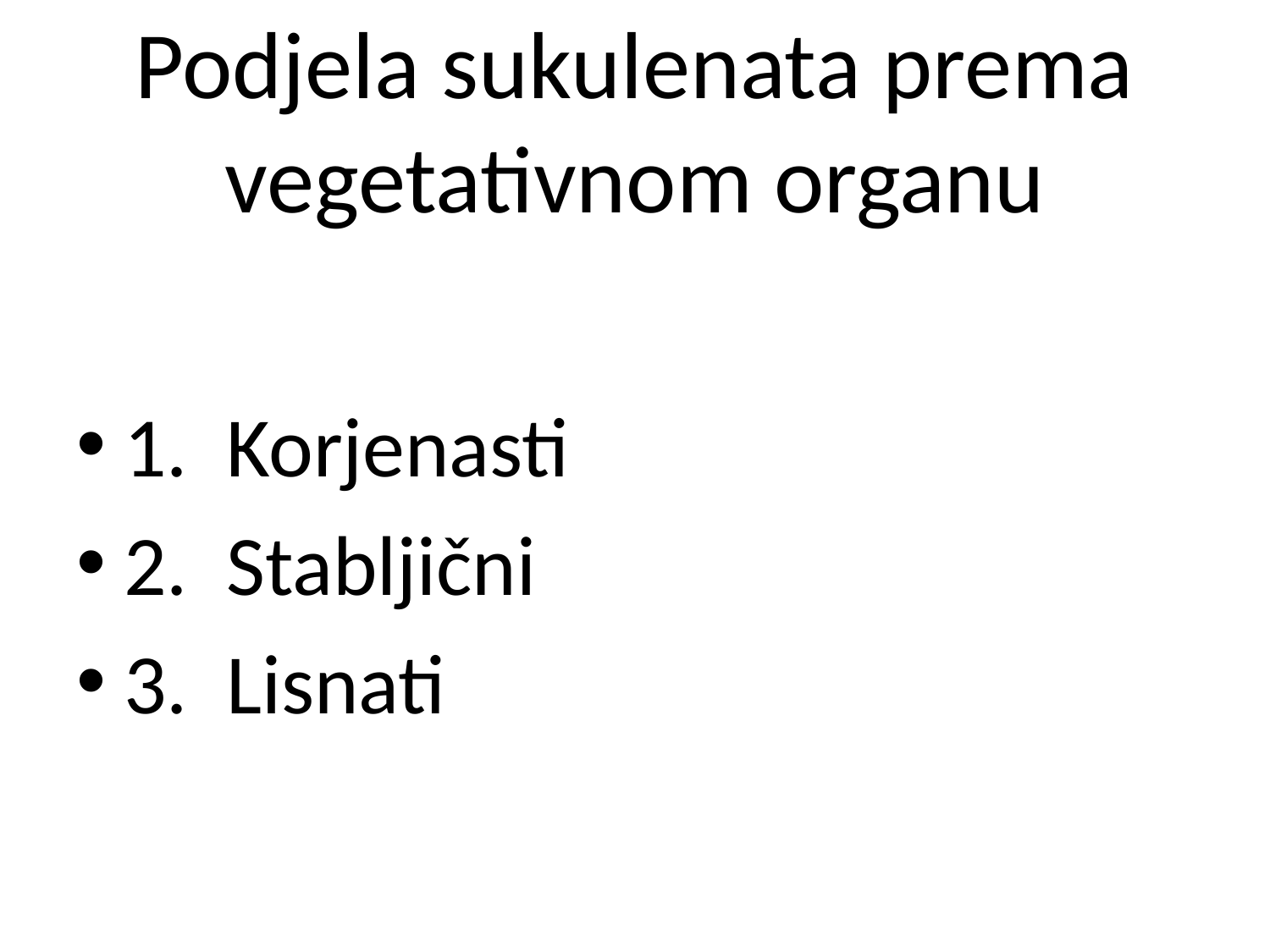

# Podjela sukulenata prema vegetativnom organu

1.  Korjenasti
2.  Stabljični
3.  Lisnati